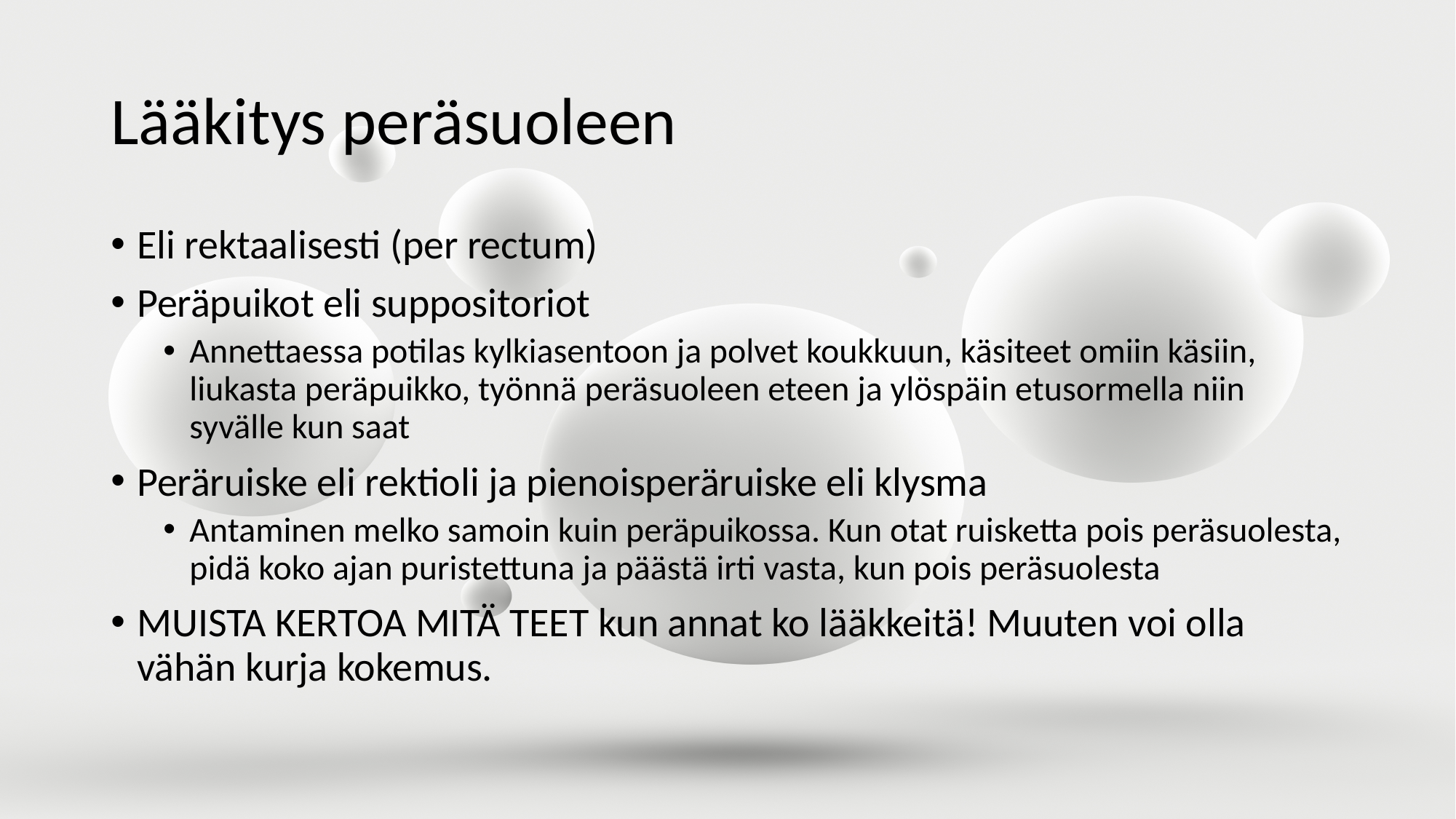

# Lääkitys peräsuoleen
Eli rektaalisesti (per rectum)
Peräpuikot eli suppositoriot
Annettaessa potilas kylkiasentoon ja polvet koukkuun, käsiteet omiin käsiin, liukasta peräpuikko, työnnä peräsuoleen eteen ja ylöspäin etusormella niin syvälle kun saat
Peräruiske eli rektioli ja pienoisperäruiske eli klysma
Antaminen melko samoin kuin peräpuikossa. Kun otat ruisketta pois peräsuolesta, pidä koko ajan puristettuna ja päästä irti vasta, kun pois peräsuolesta
MUISTA KERTOA MITÄ TEET kun annat ko lääkkeitä! Muuten voi olla vähän kurja kokemus.